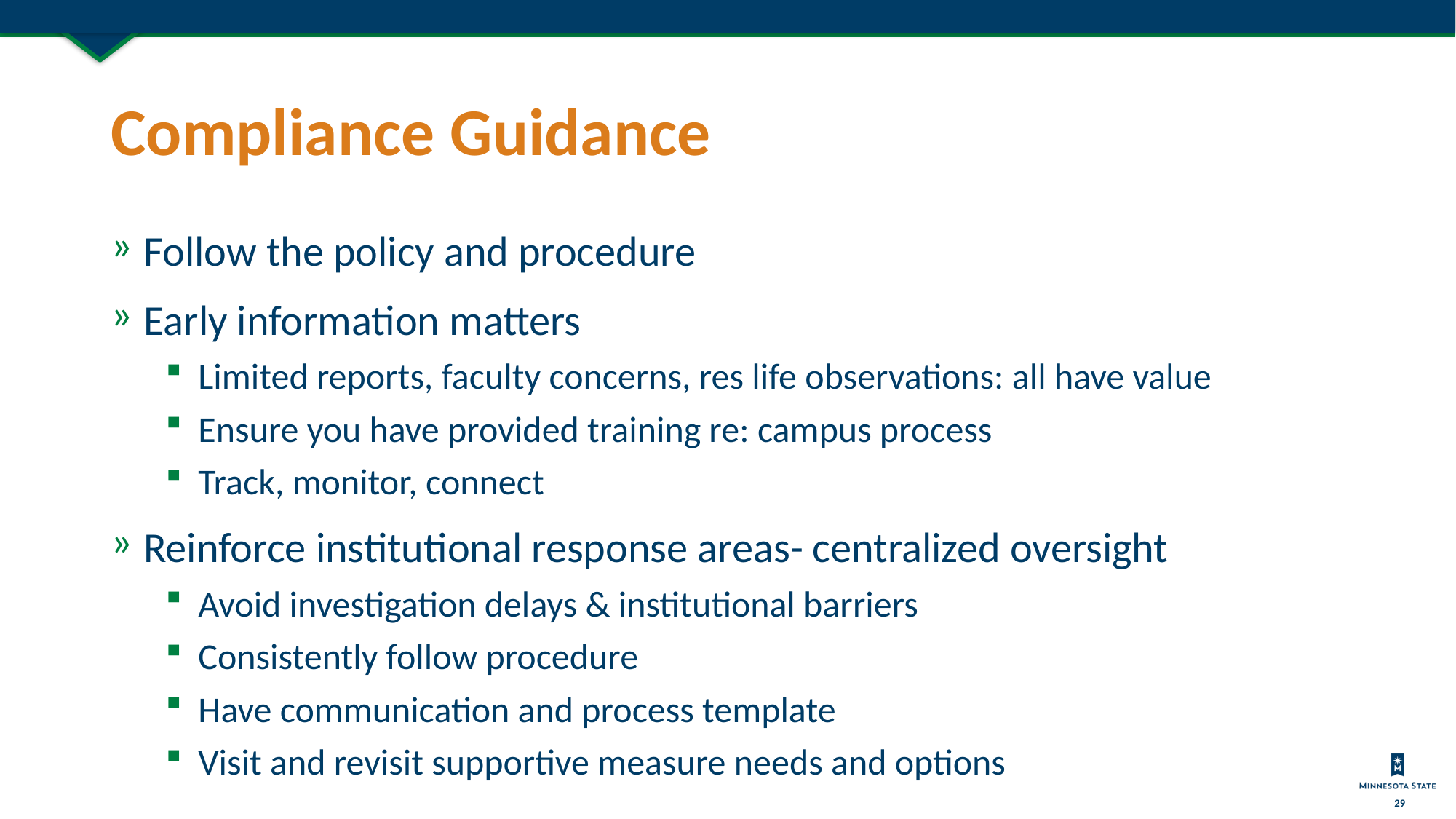

# Compliance Guidance
Follow the policy and procedure
Early information matters
Limited reports, faculty concerns, res life observations: all have value
Ensure you have provided training re: campus process
Track, monitor, connect
Reinforce institutional response areas- centralized oversight
Avoid investigation delays & institutional barriers
Consistently follow procedure
Have communication and process template
Visit and revisit supportive measure needs and options